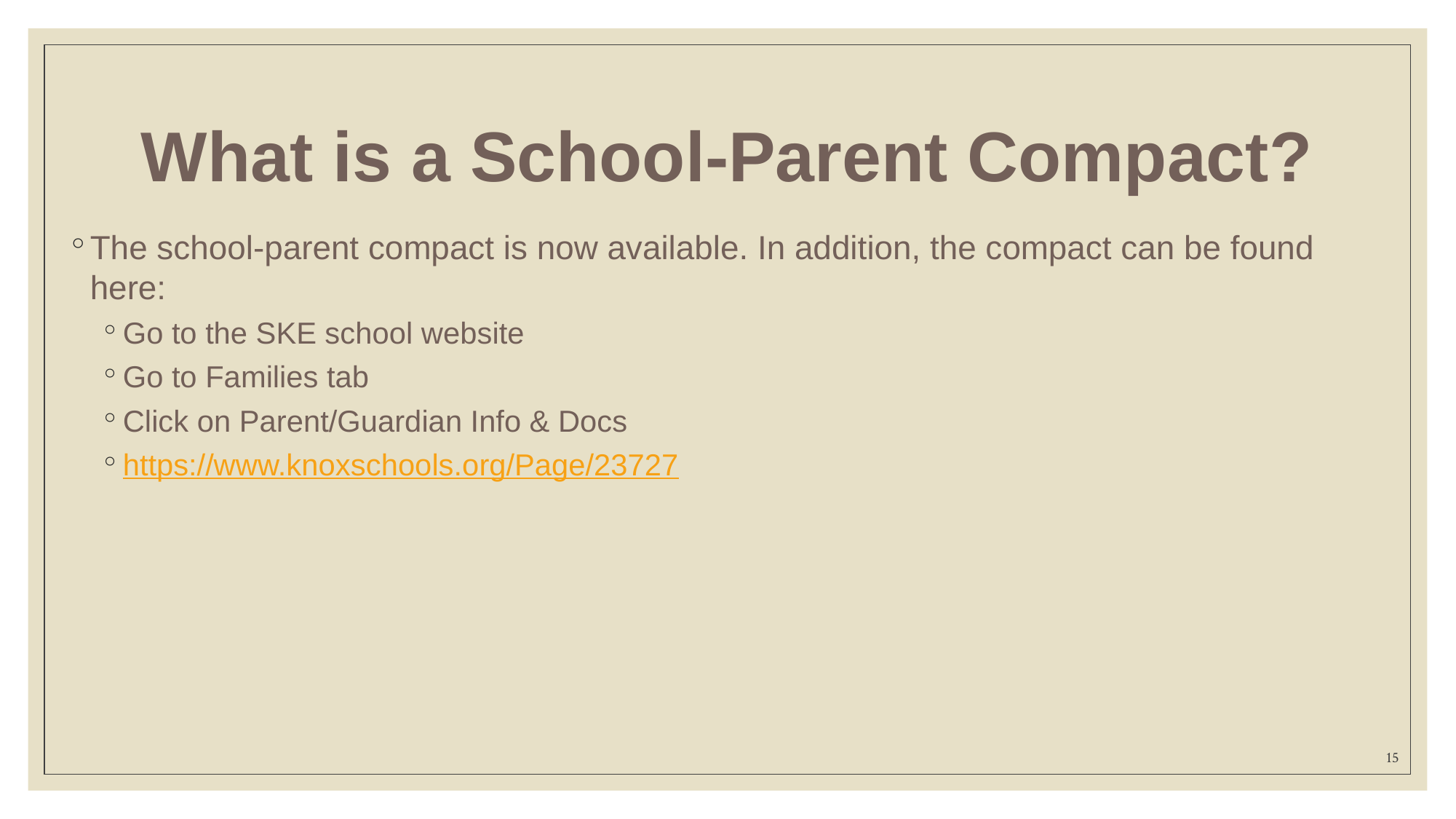

# What is a School-Parent Compact?
The school-parent compact is now available. In addition, the compact can be found here:
Go to the SKE school website
Go to Families tab
Click on Parent/Guardian Info & Docs
https://www.knoxschools.org/Page/23727

15